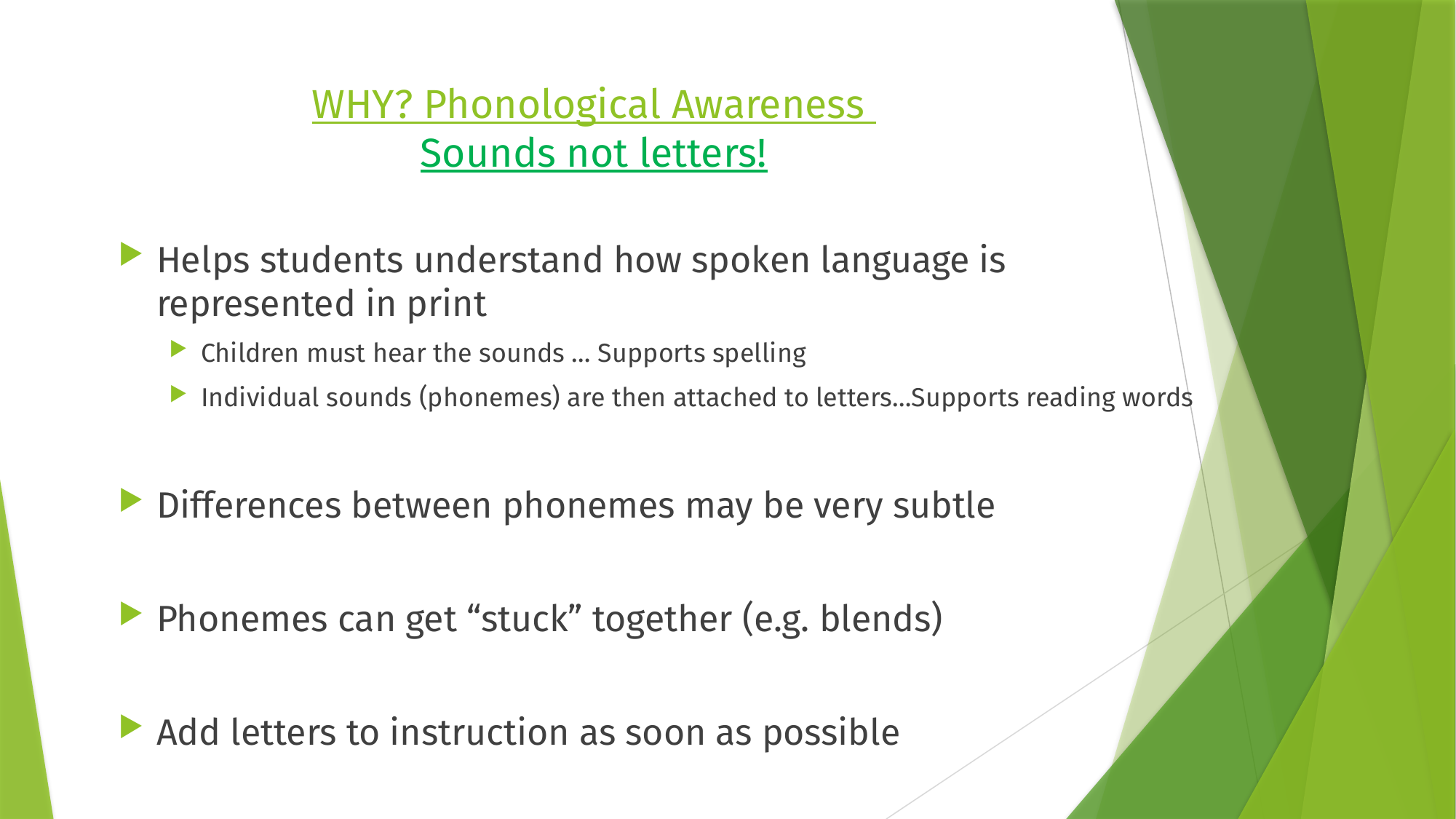

# WHY? Phonological Awareness Sounds not letters!
Helps students understand how spoken language is represented in print
Children must hear the sounds … Supports spelling
Individual sounds (phonemes) are then attached to letters…Supports reading words

Differences between phonemes may be very subtle

Phonemes can get “stuck” together (e.g. blends)

Add letters to instruction as soon as possible